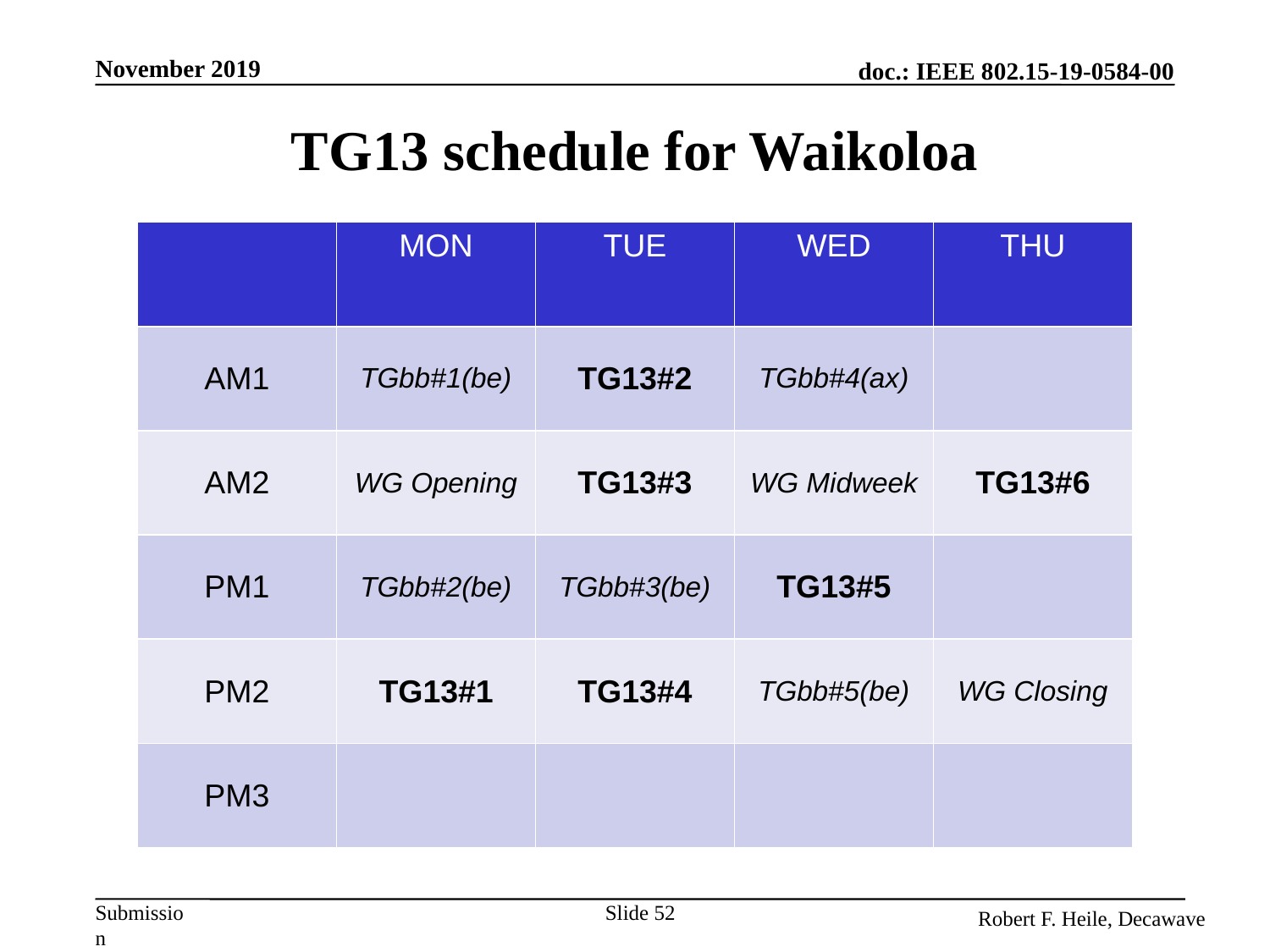

November 2019
TG13 schedule for Waikoloa
|  | MON | TUE | WED | THU |
| --- | --- | --- | --- | --- |
| AM1 | TGbb#1(be) | TG13#2 | TGbb#4(ax) |  |
| AM2 | WG Opening | TG13#3 | WG Midweek | TG13#6 |
| PM1 | TGbb#2(be) | TGbb#3(be) | TG13#5 |  |
| PM2 | TG13#1 | TG13#4 | TGbb#5(be) | WG Closing |
| PM3 |  |  |  |  |
Slide 52
Robert F. Heile, Decawave